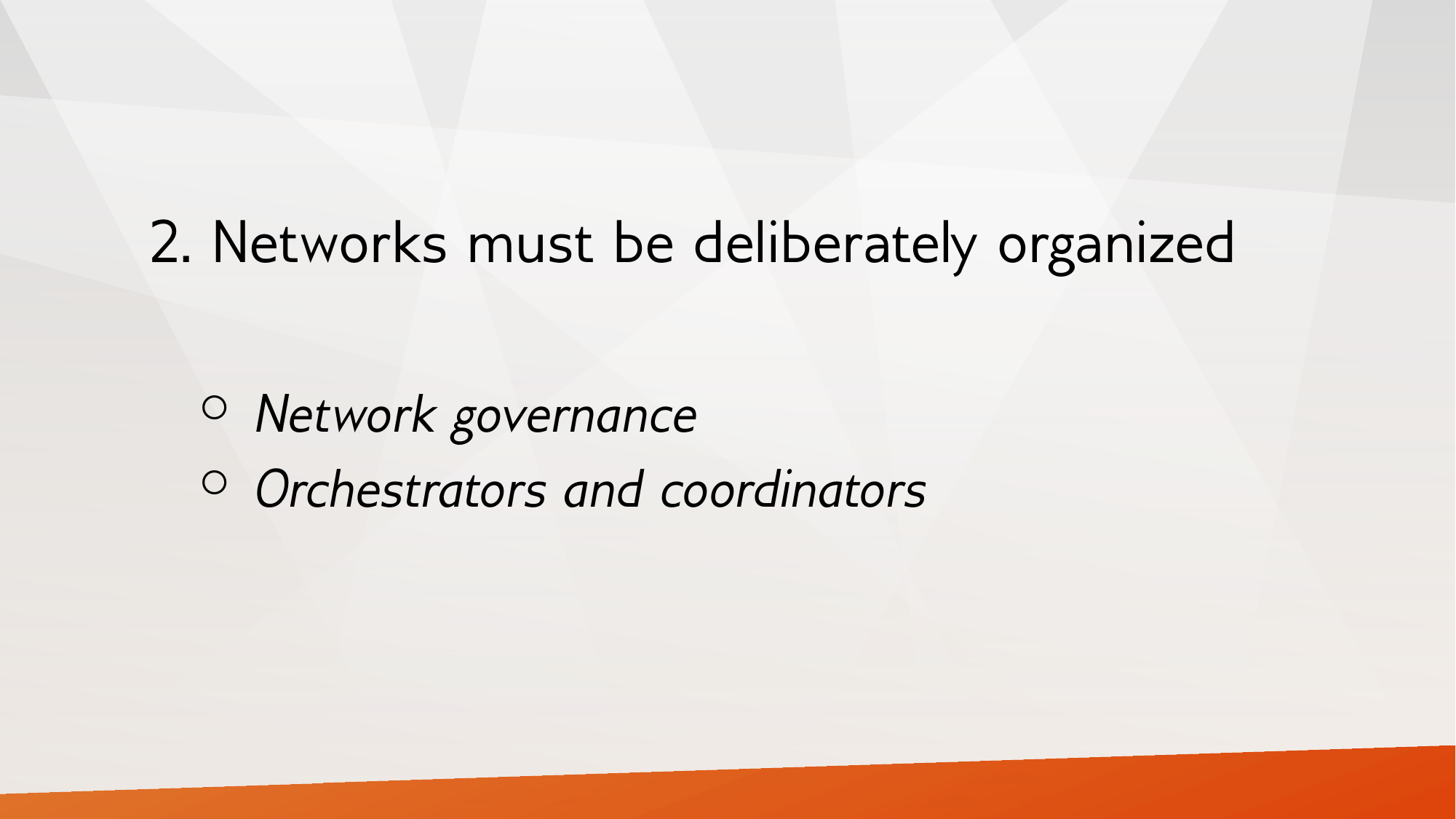

2. Networks must be deliberately organized

Network governance
Orchestrators and coordinators